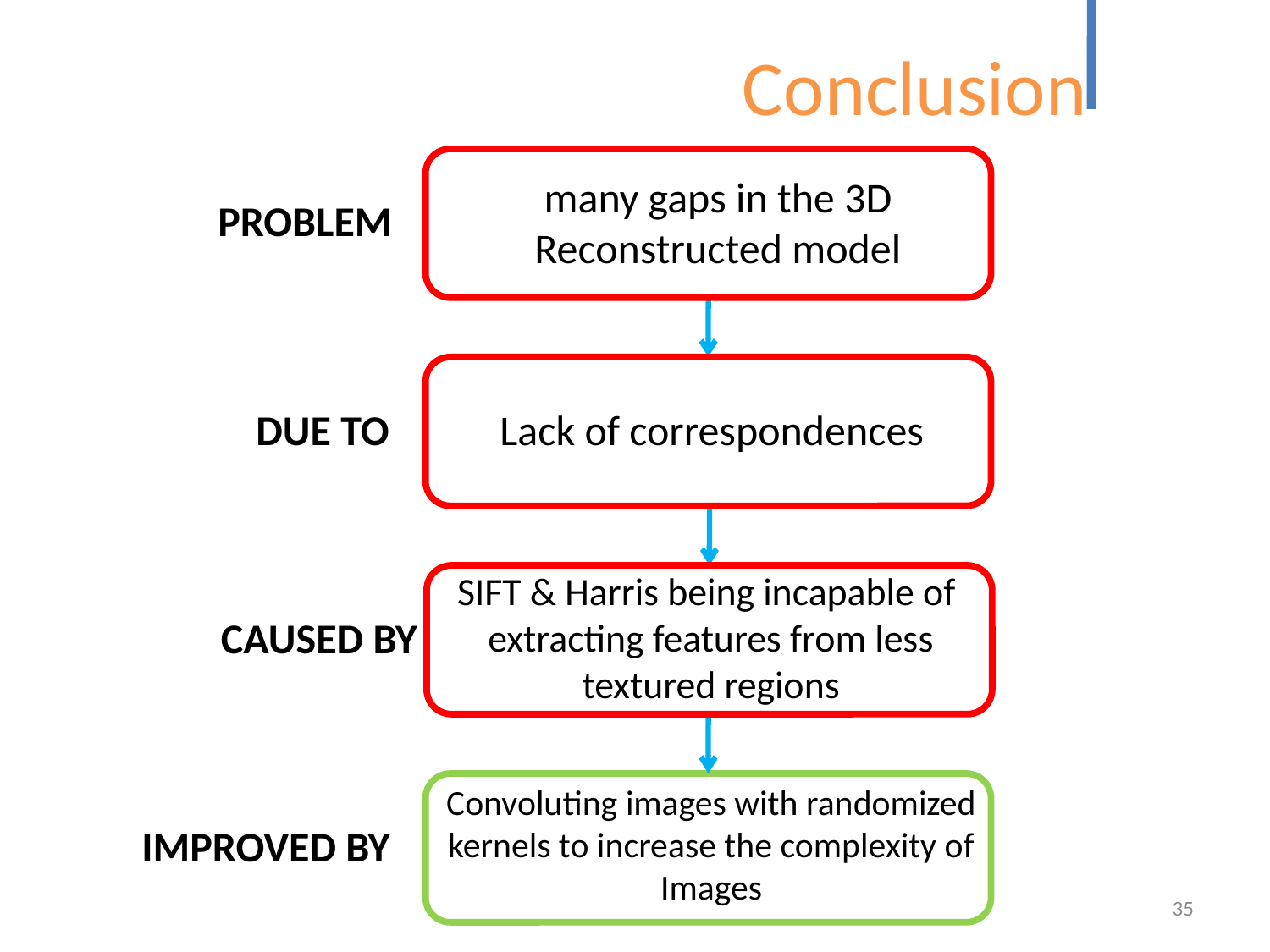

Conclusion

many gaps in the 3D
Reconstructed model
PROBLEM

DUE TO
Lack of correspondences
SIFT & Harris being incapable of
extracting features from less
textured regions

CAUSED BY

Convoluting images with randomized
kernels to increase the complexity of
Images
IMPROVED BY
35